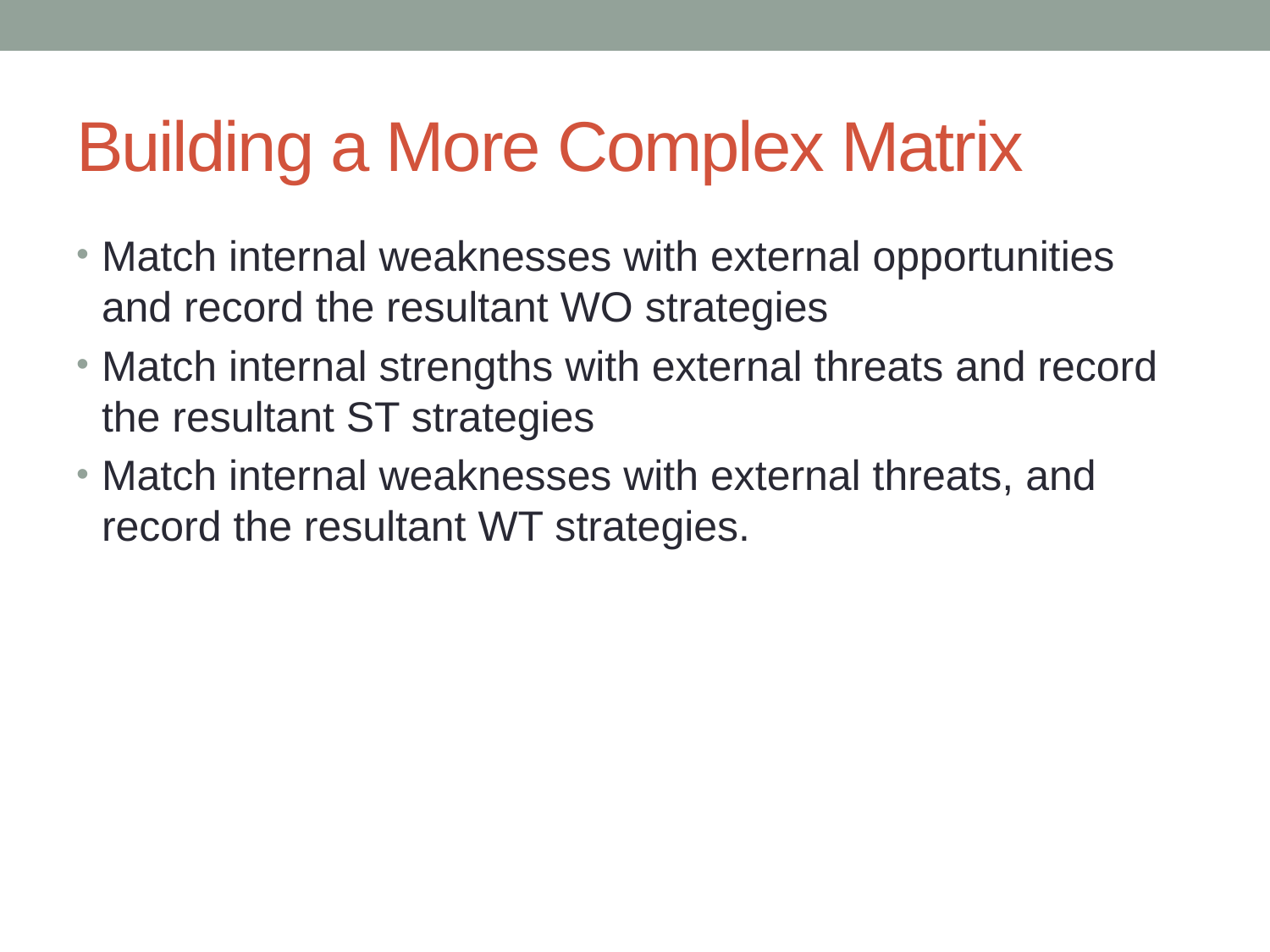

# Building a More Complex Matrix
Match internal weaknesses with external opportunities and record the resultant WO strategies
Match internal strengths with external threats and record the resultant ST strategies
Match internal weaknesses with external threats, and record the resultant WT strategies.